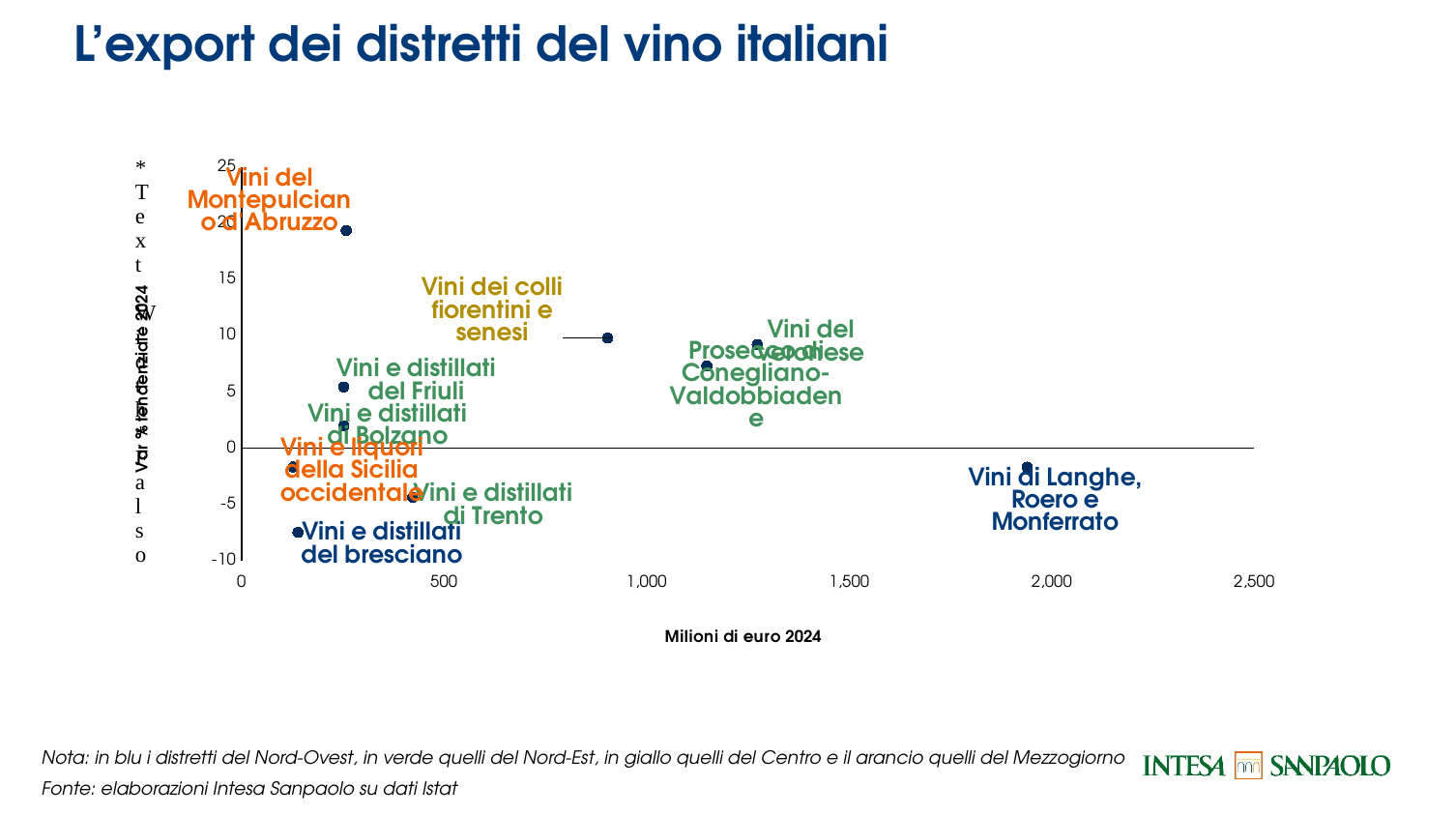

# L’export dei distretti del vino italiani

### Chart

| Category | Var % 2024 |
|---|---|
Nota: in blu i distretti del Nord-Ovest, in verde quelli del Nord-Est, in giallo quelli del Centro e il arancio quelli del Mezzogiorno
Fonte: elaborazioni Intesa Sanpaolo su dati Istat